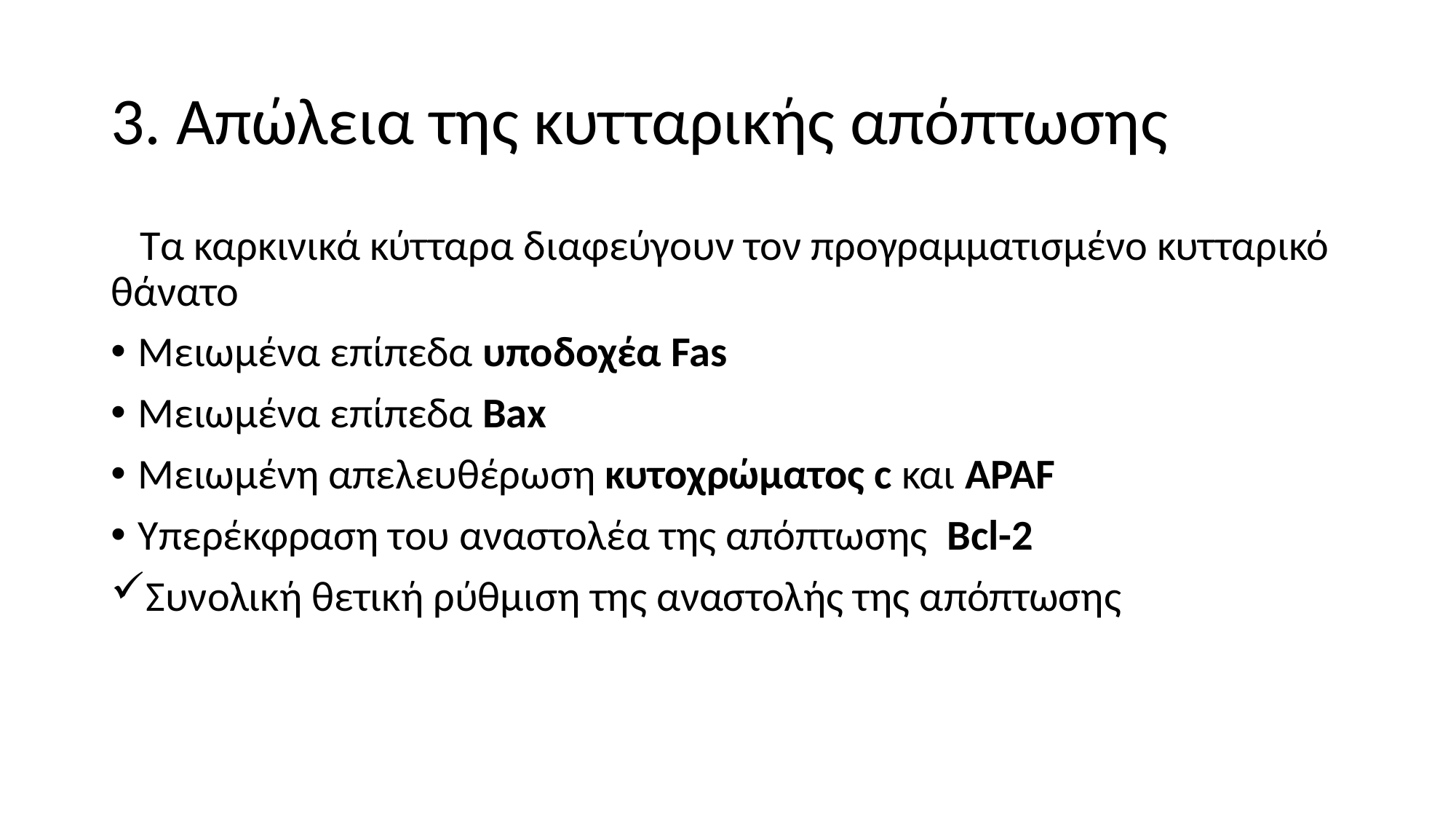

# 3. Απώλεια της κυτταρικής απόπτωσης
   Τα καρκινικά κύτταρα διαφεύγουν τον προγραμματισμένο κυτταρικό θάνατο
Μειωμένα επίπεδα υποδοχέα Fas
Μειωμένα επίπεδα Bax
Μειωμένη απελευθέρωση κυτοχρώματος c και APAF
Υπερέκφραση του αναστολέα της απόπτωσης  Bcl-2
Συνολική θετική ρύθμιση της αναστολής της απόπτωσης